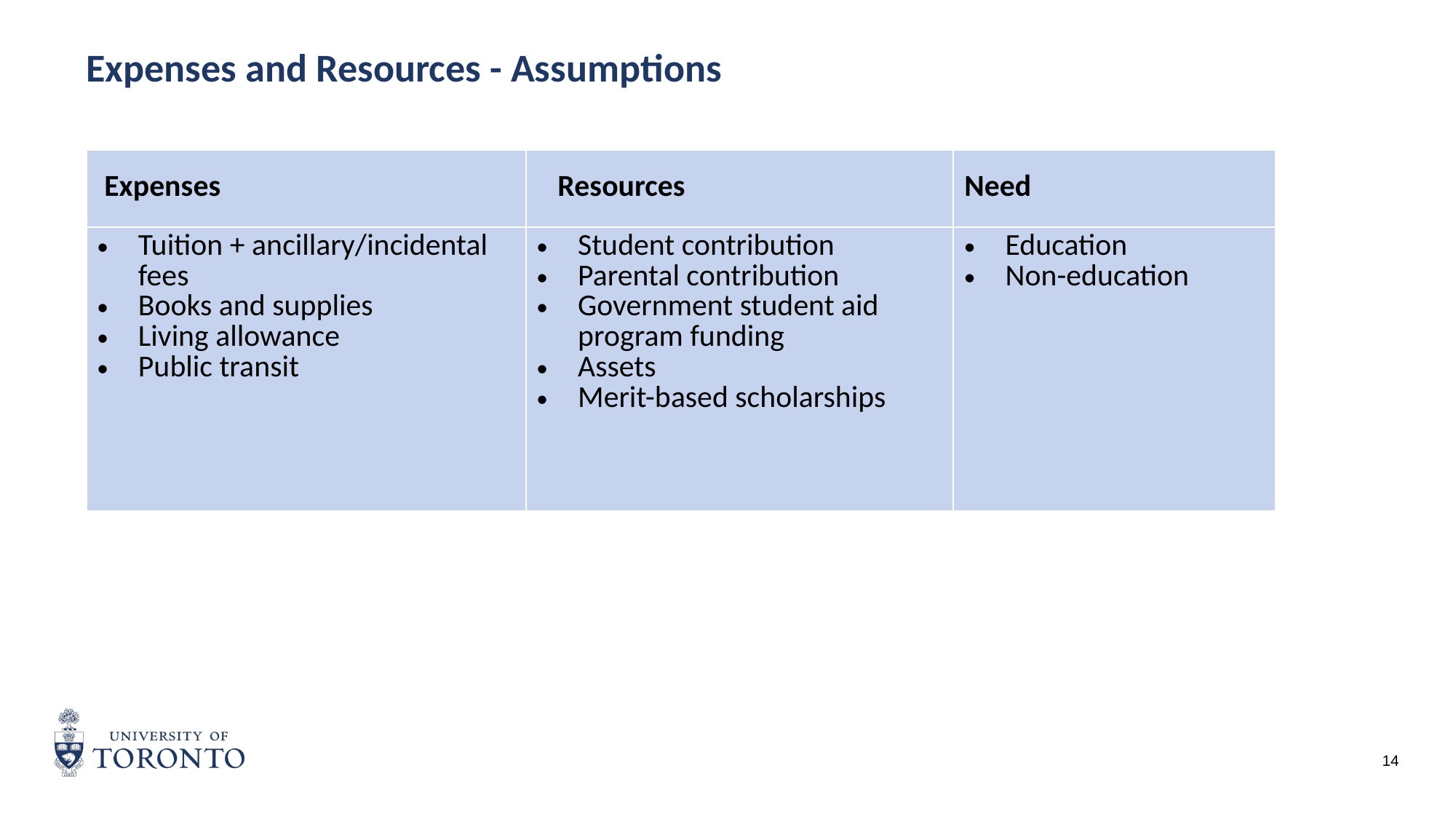

# Expenses and Resources - Assumptions
| Expenses | Resources | Need |
| --- | --- | --- |
| Tuition + ancillary/incidental fees Books and supplies Living allowance Public transit | Student contribution  Parental contribution Government student aid program funding Assets Merit-based scholarships | Education Non-education |
14